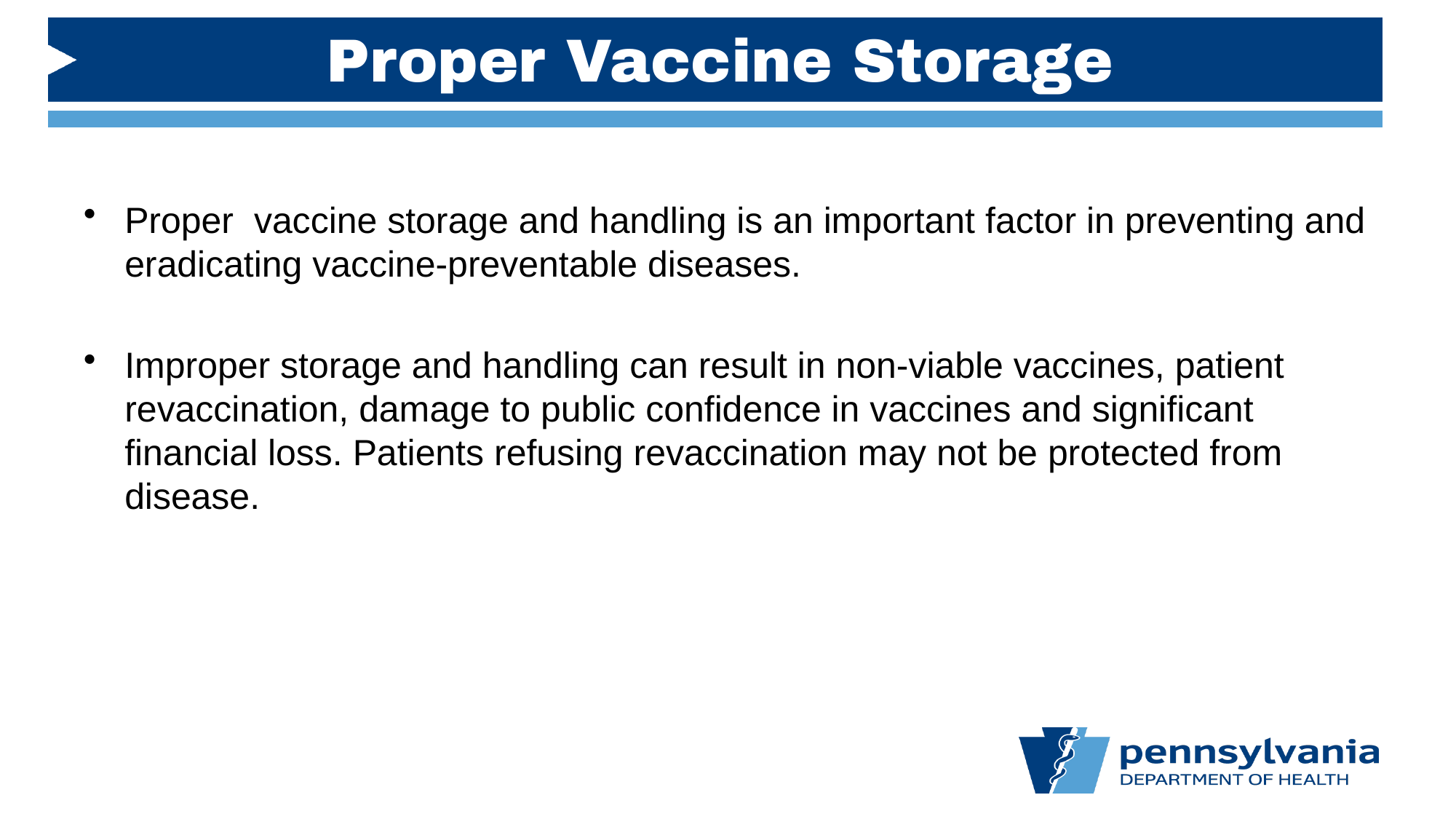

# Proper Vaccine Storage
Proper  vaccine storage and handling is an important factor in preventing and eradicating vaccine-preventable diseases.

Improper storage and handling can result in non-viable vaccines, patient revaccination, damage to public confidence in vaccines and significant  financial loss. Patients refusing revaccination may not be protected from disease.